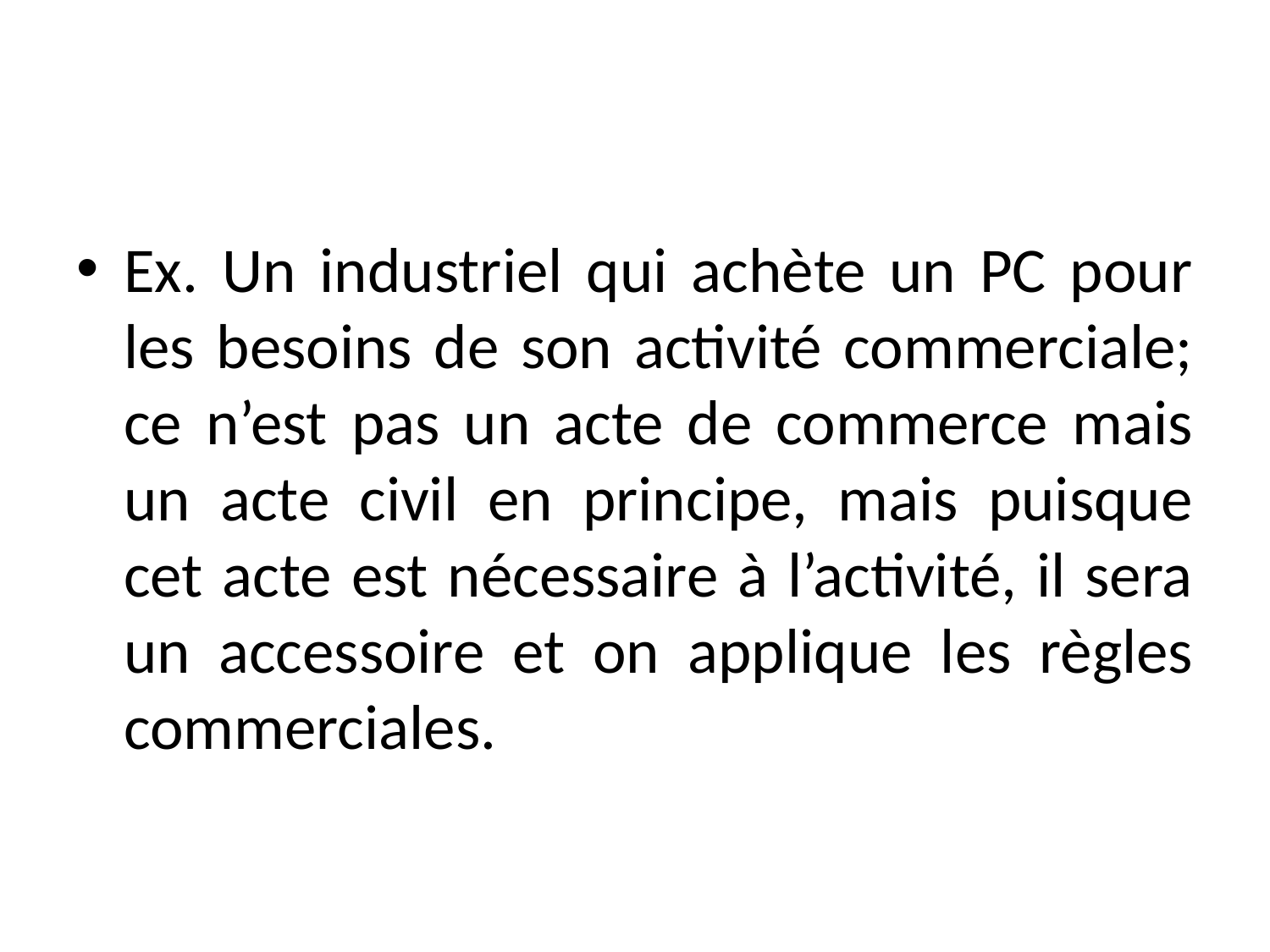

#
Ex. Un industriel qui achète un PC pour les besoins de son activité commerciale; ce n’est pas un acte de commerce mais un acte civil en principe, mais puisque cet acte est nécessaire à l’activité, il sera un accessoire et on applique les règles commerciales.